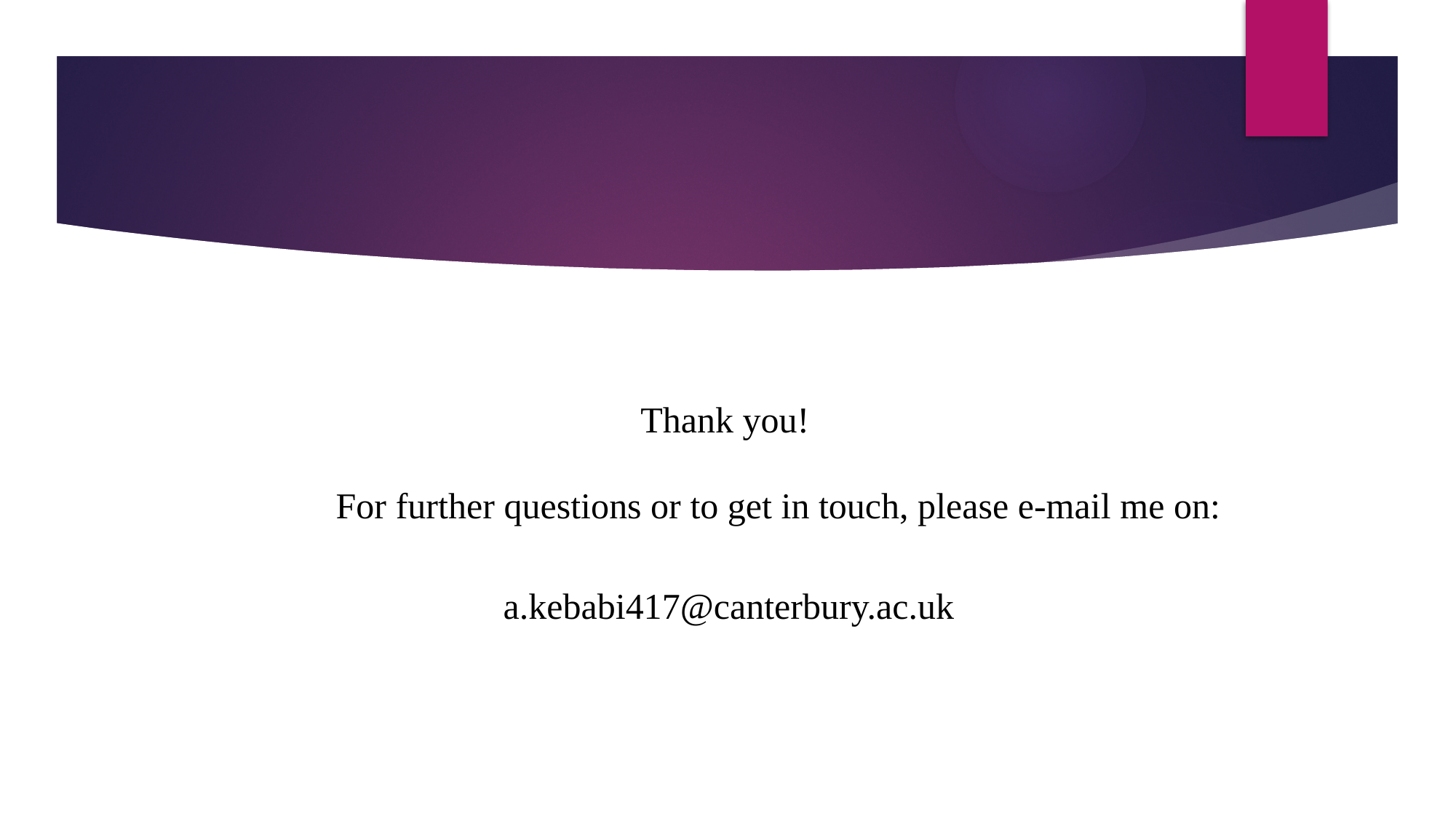

Thank you!
For further questions or to get in touch, please e-mail me on:
a.kebabi417@canterbury.ac.uk